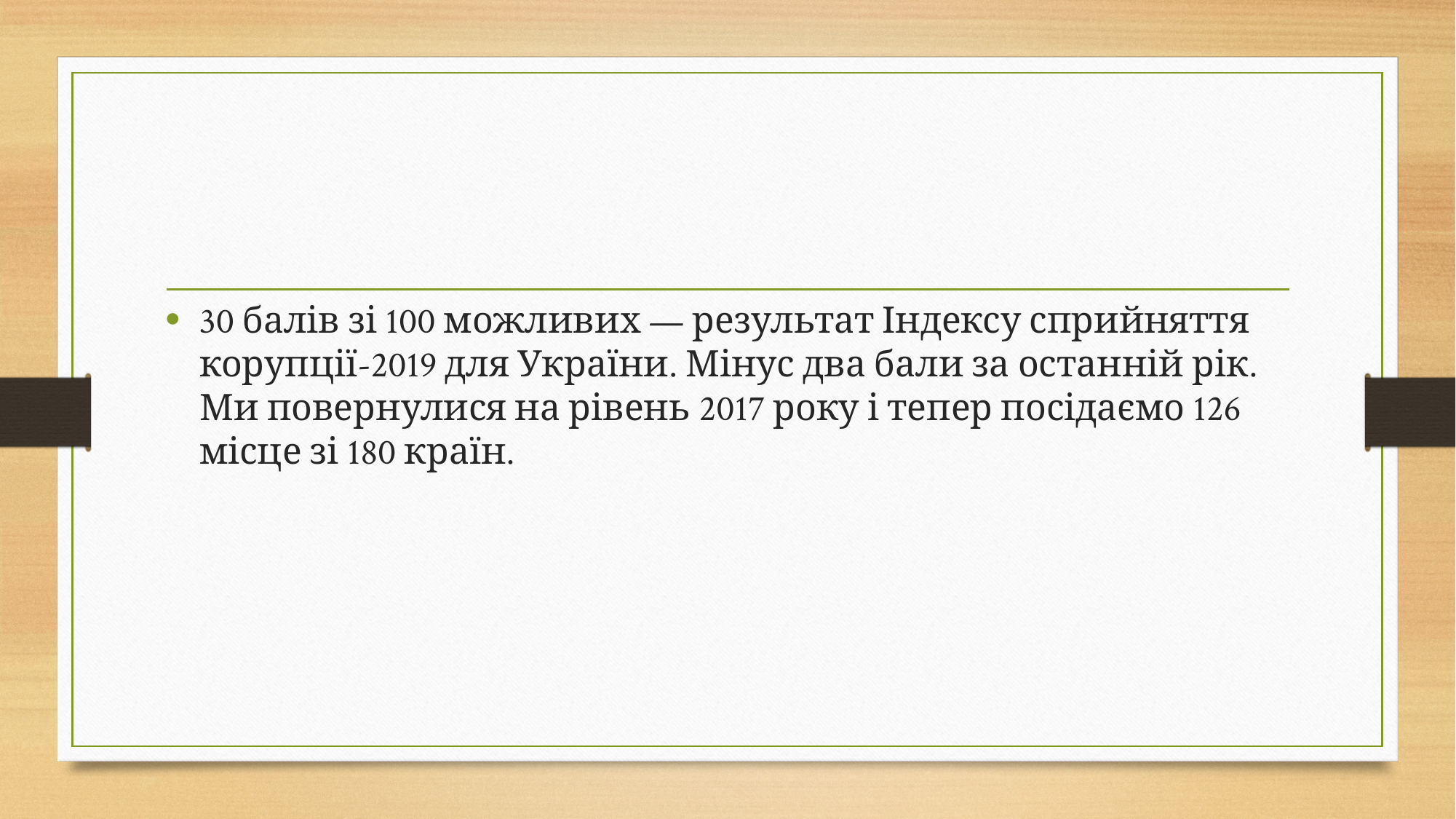

#
30 балів зі 100 можливих — результат Індексу сприйняття корупції-2019 для України. Мінус два бали за останній рік. Ми повернулися на рівень 2017 року і тепер посідаємо 126 місце зі 180 країн.